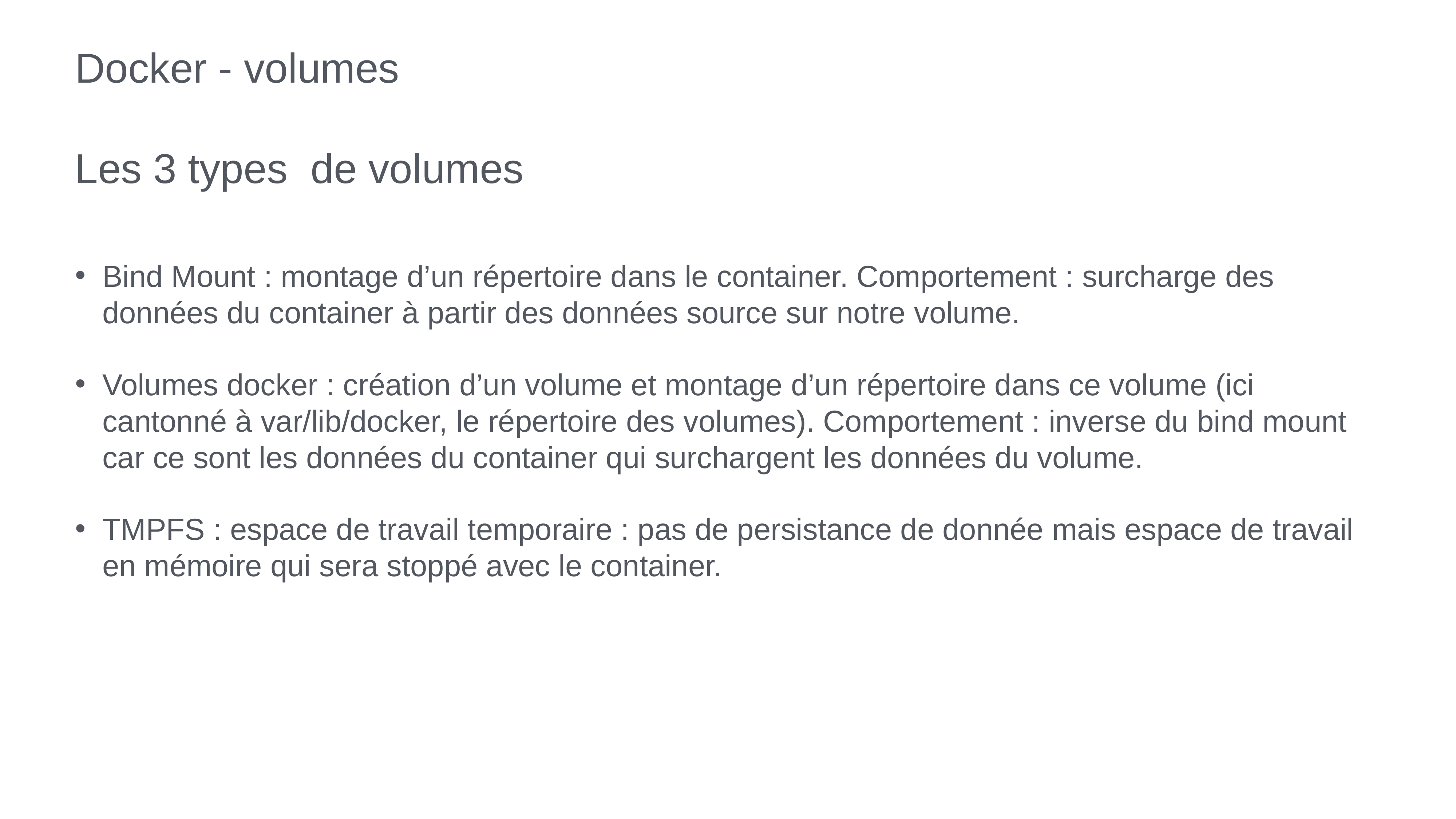

# Docker - volumes
Les 3 types  de volumes

Bind Mount : montage d’un répertoire dans le container. Comportement : surcharge des données du container à partir des données source sur notre volume.
Volumes docker : création d’un volume et montage d’un répertoire dans ce volume (ici cantonné à var/lib/docker, le répertoire des volumes). Comportement : inverse du bind mount car ce sont les données du container qui surchargent les données du volume.
TMPFS : espace de travail temporaire : pas de persistance de donnée mais espace de travail en mémoire qui sera stoppé avec le container.